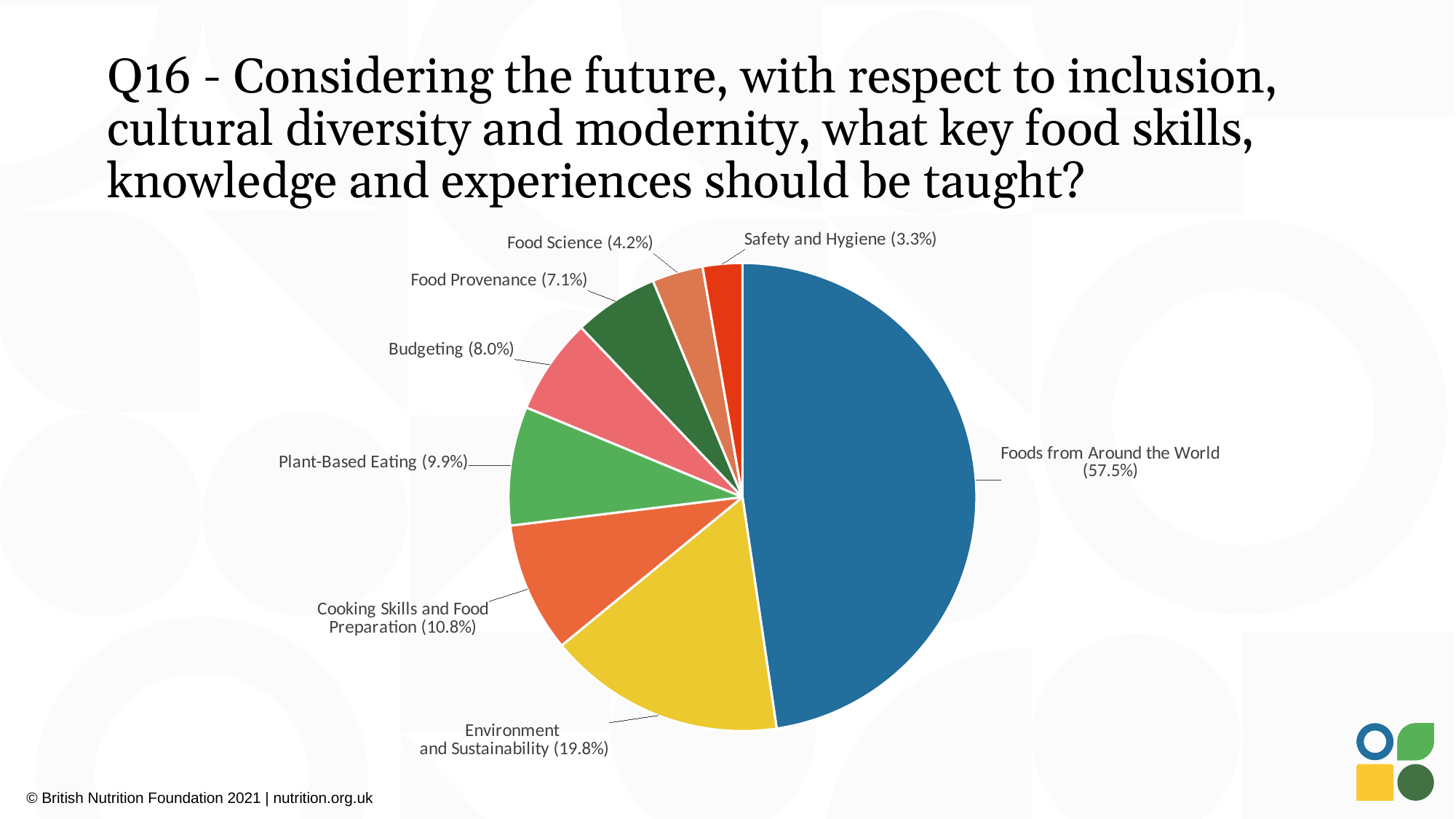

# Q16 - Considering the future, with respect to inclusion, cultural diversity and modernity, what key food skills, knowledge and experiences should be taught?

### Chart

| Category |  |
|---|---|
| Foods from Around the World (57.5%) | 57.54716981132076 |
| Environment
and Sustainability (19.8%) | 19.81132075471698 |
| Cooking Skills and Food Preparation (10.8%) | 10.849056603773585 |
| Plant-Based Eating (9.9%) | 9.90566037735849 |
| Budgeting (8.0%) | 8.018867924528301 |
| Food Provenance (7.1%) | 7.0754716981132075 |
| Food Science (4.2%) | 4.245283018867925 |
| Safety and Hygiene (3.3%) | 3.30188679245283 |